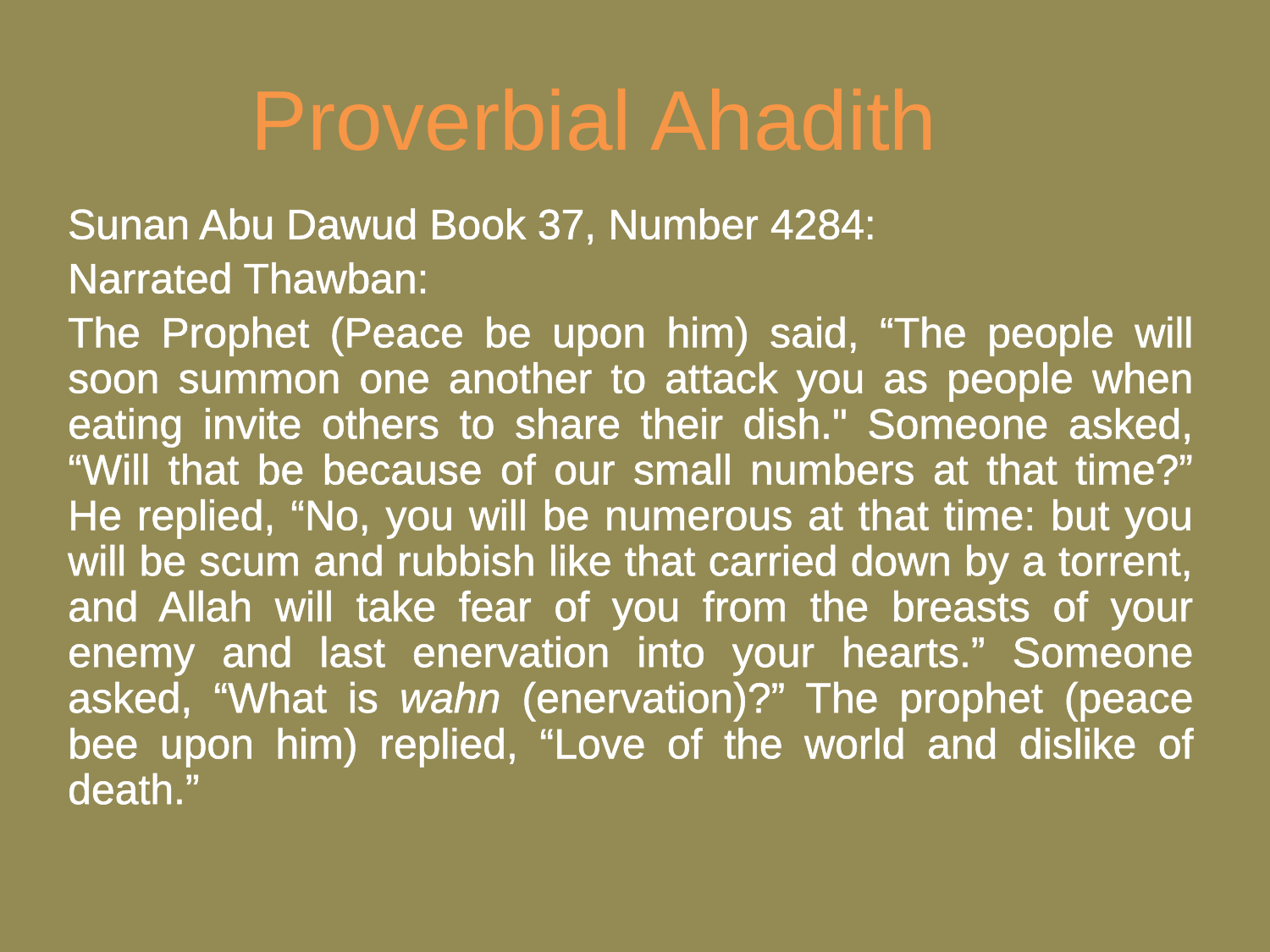

# Proverbial Ahadith
Sunan Abu Dawud Book 37, Number 4284:
Narrated Thawban:
The Prophet (Peace be upon him) said, “The people will soon summon one another to attack you as people when eating invite others to share their dish." Someone asked, “Will that be because of our small numbers at that time?” He replied, “No, you will be numerous at that time: but you will be scum and rubbish like that carried down by a torrent, and Allah will take fear of you from the breasts of your enemy and last enervation into your hearts.” Someone asked, “What is wahn (enervation)?” The prophet (peace bee upon him) replied, “Love of the world and dislike of death.”